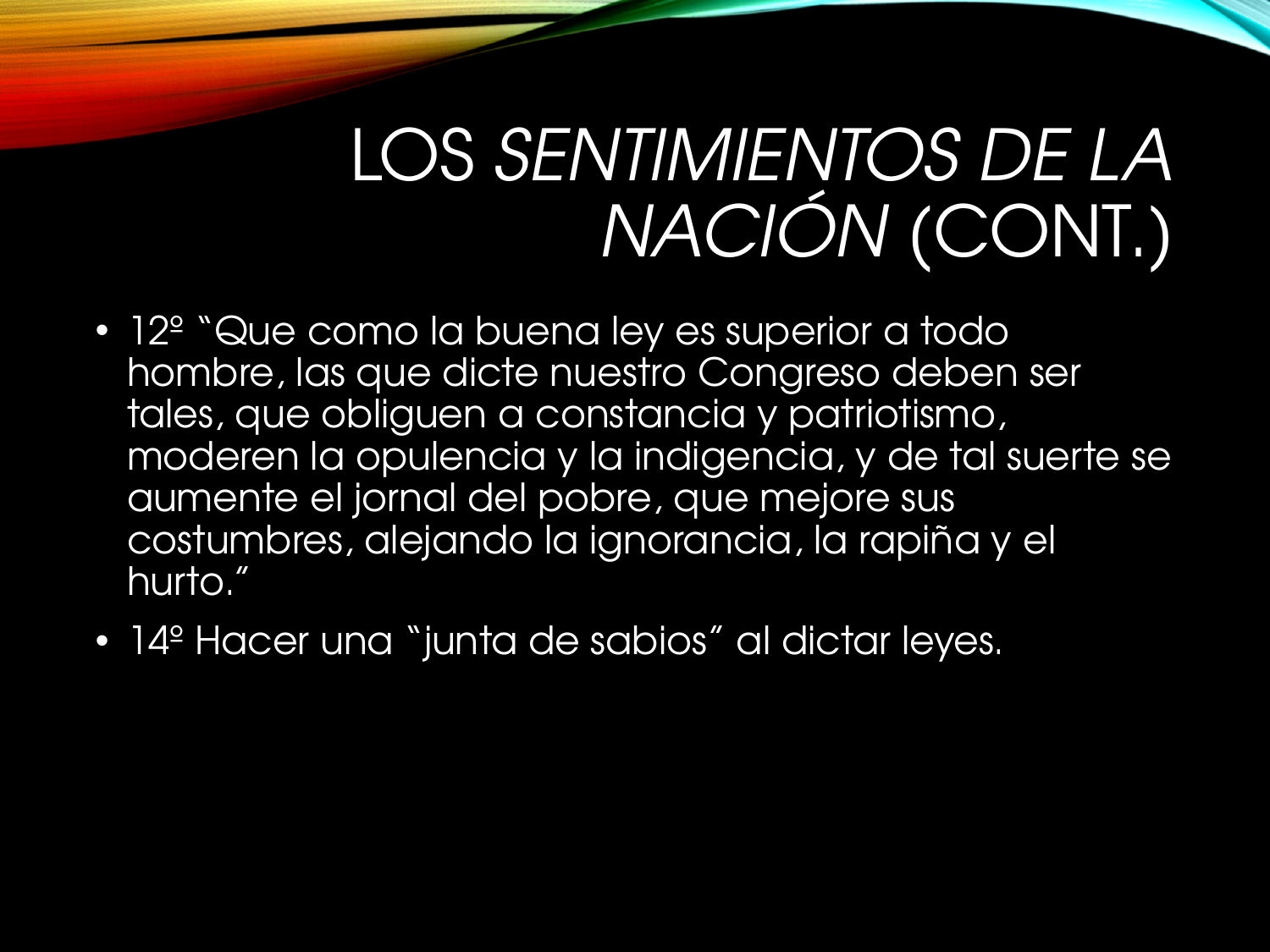

# Los Sentimientos de la Nación (cont.)
12º “Que como la buena ley es superior a todo hombre, las que dicte nuestro Congreso deben ser tales, que obliguen a constancia y patriotismo, moderen la opulencia y la indigencia, y de tal suerte se aumente el jornal del pobre, que mejore sus costumbres, alejando la ignorancia, la rapiña y el hurto.”
14º Hacer una “junta de sabios” al dictar leyes.